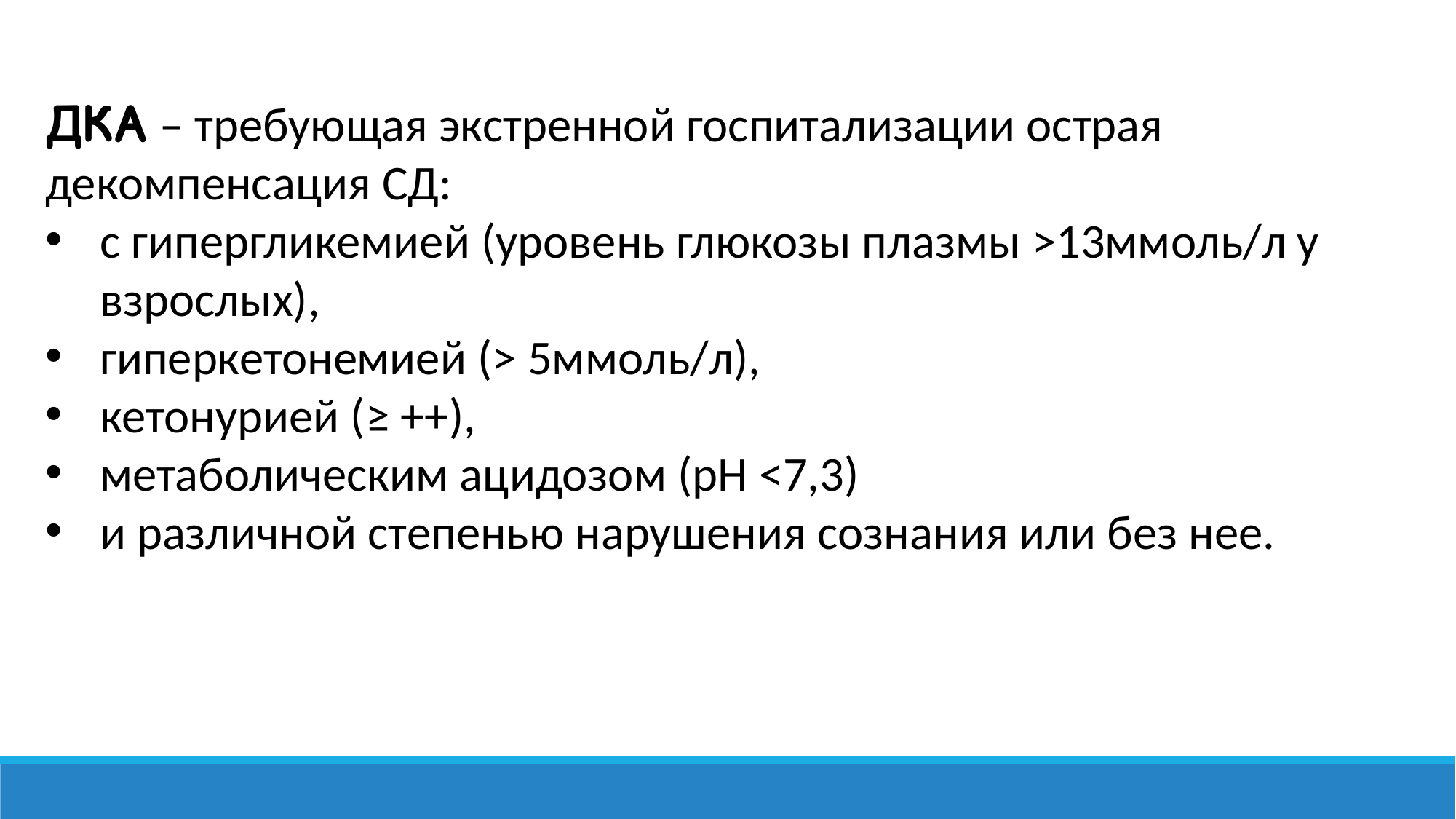

ДКА – требующая экстренной госпитализации острая декомпенсация СД:
с гипергликемией (уровень глюкозы плазмы >13ммоль/л у взрослых),
гиперкетонемией (> 5ммоль/л),
кетонурией (≥ ++),
метаболическим ацидозом (рН <7,3)
и различной степенью нарушения сознания или без нее.